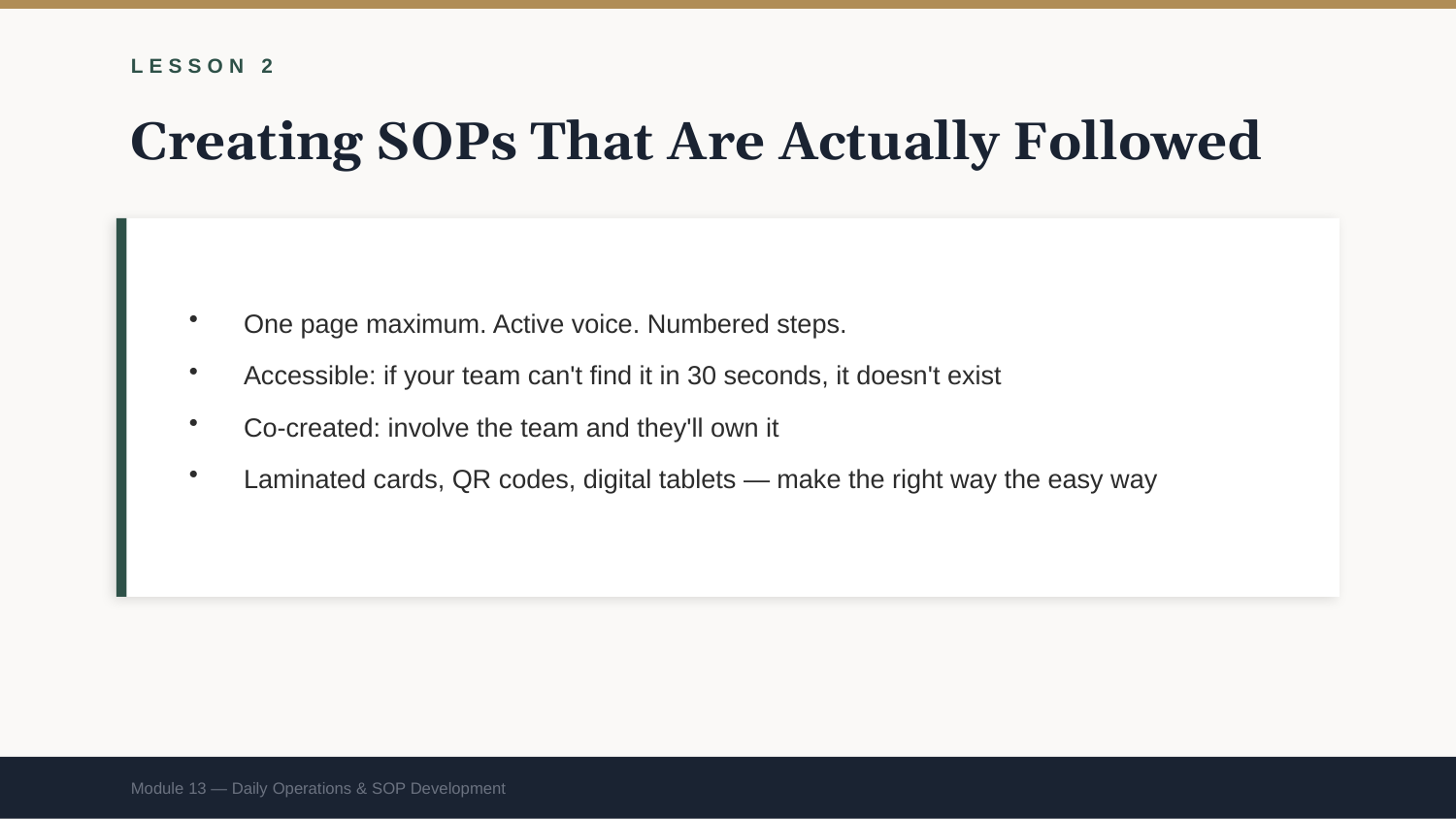

LESSON 2
Creating SOPs That Are Actually Followed

One page maximum. Active voice. Numbered steps.
Accessible: if your team can't find it in 30 seconds, it doesn't exist
Co-created: involve the team and they'll own it
Laminated cards, QR codes, digital tablets — make the right way the easy way

Module 13 — Daily Operations & SOP Development